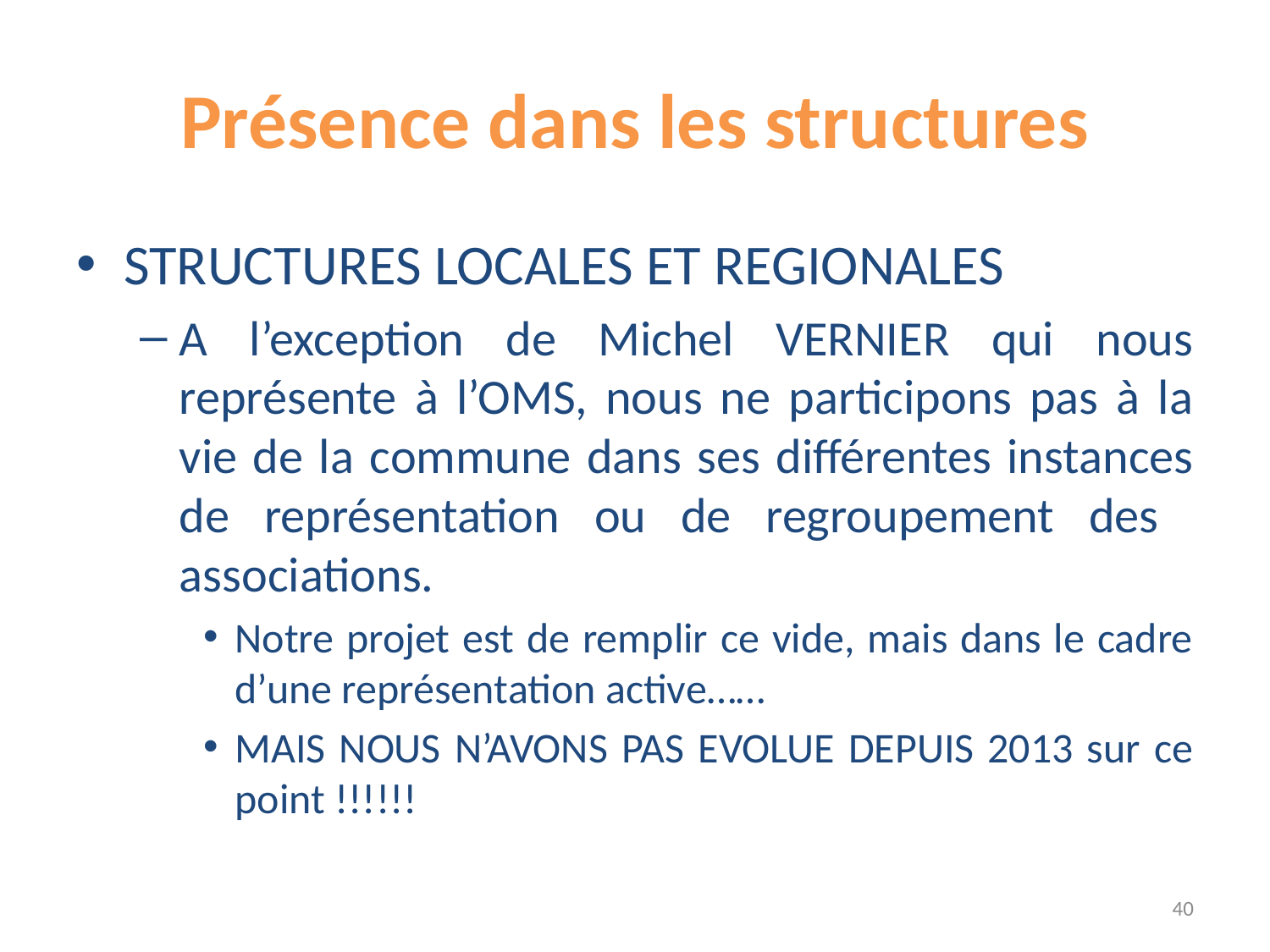

# Présence dans les structures
STRUCTURES LOCALES ET REGIONALES
A l’exception de Michel VERNIER qui nous représente à l’OMS, nous ne participons pas à la vie de la commune dans ses différentes instances de représentation ou de regroupement des  associations.
Notre projet est de remplir ce vide, mais dans le cadre d’une représentation active……
MAIS NOUS N’AVONS PAS EVOLUE DEPUIS 2013 sur ce point !!!!!!

40